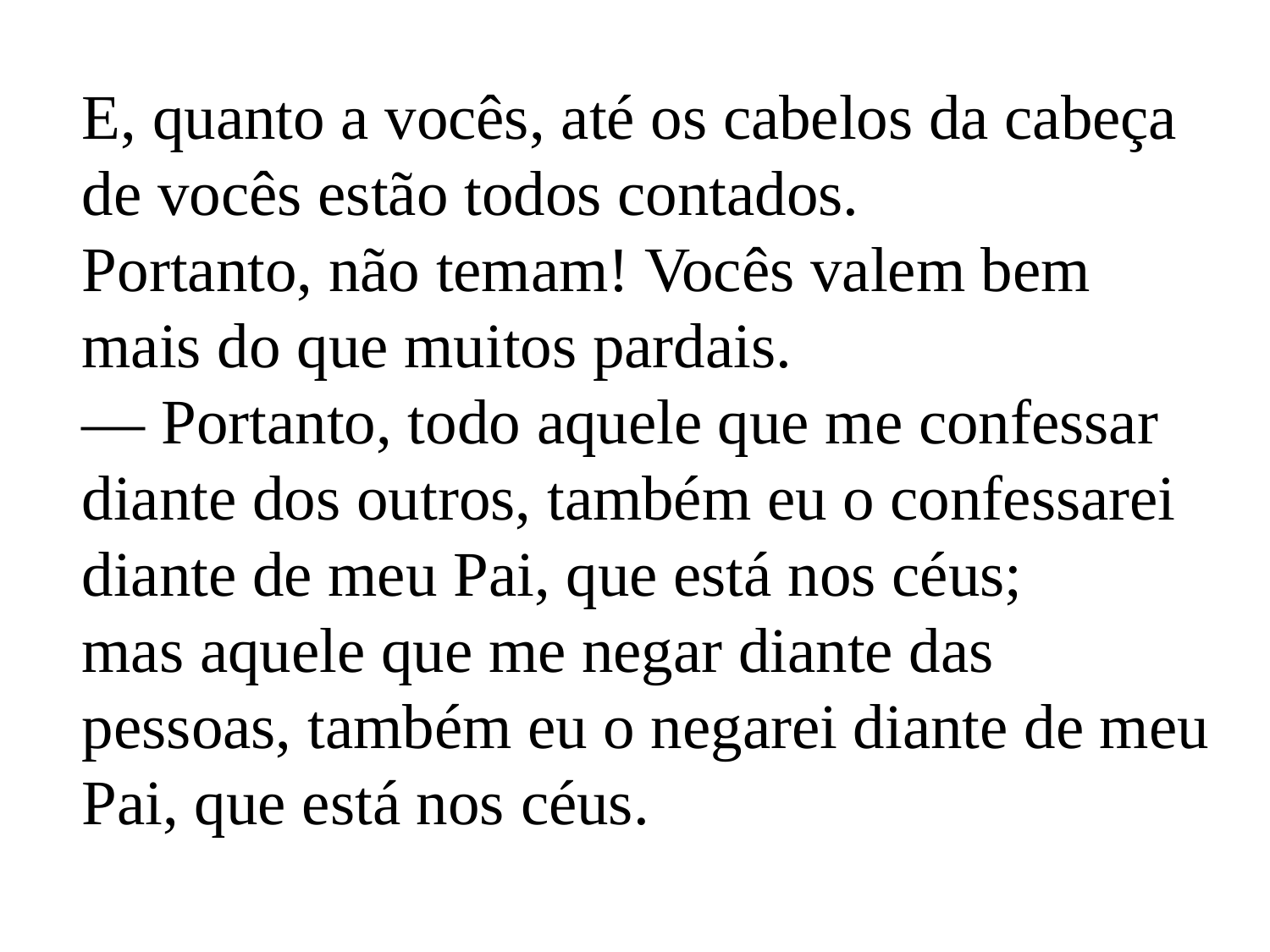

E, quanto a vocês, até os cabelos da cabeça de vocês estão todos contados.
Portanto, não temam! Vocês valem bem mais do que muitos pardais.
— Portanto, todo aquele que me confessar diante dos outros, também eu o confessarei diante de meu Pai, que está nos céus;
mas aquele que me negar diante das pessoas, também eu o negarei diante de meu Pai, que está nos céus.